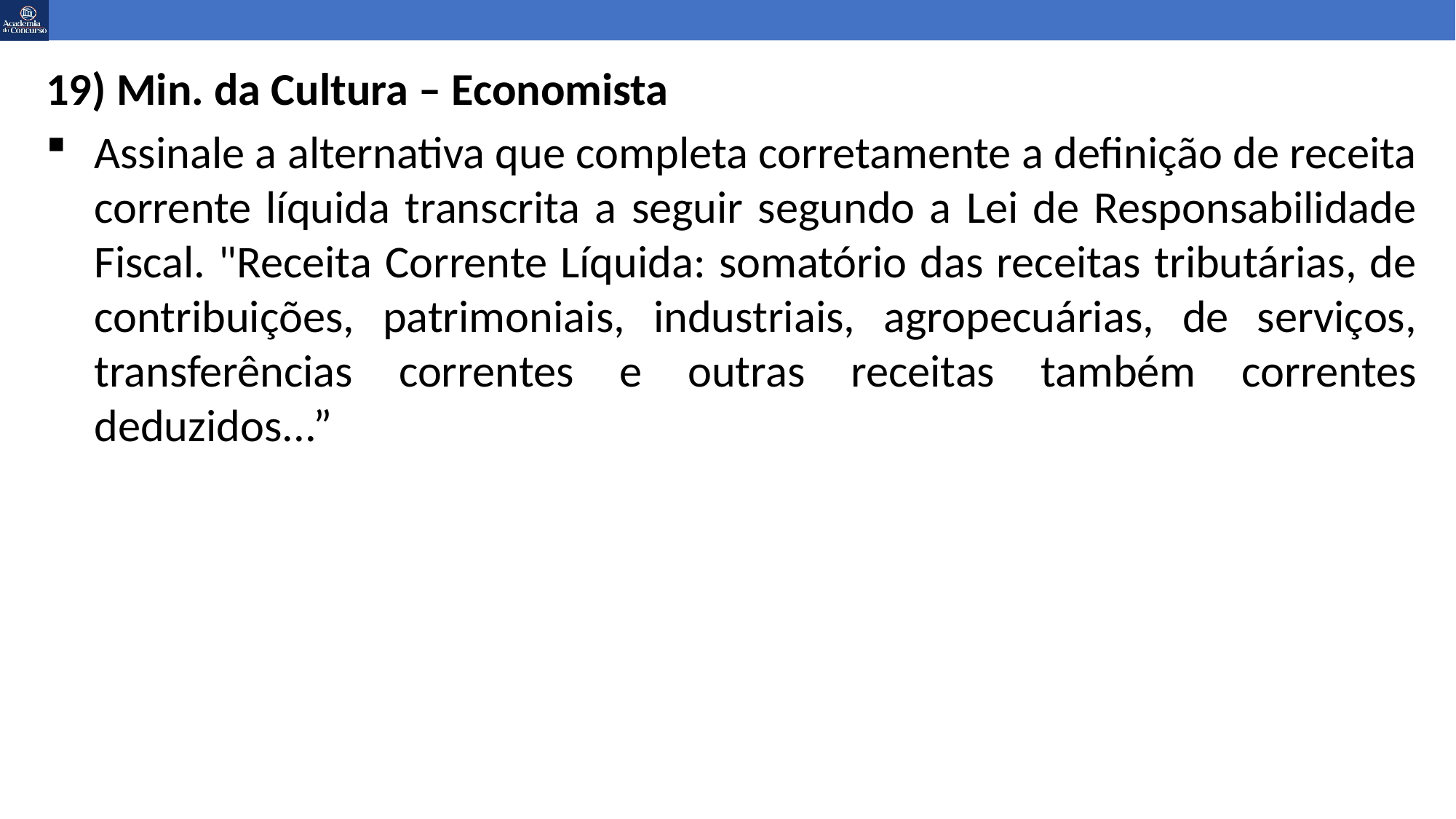

19) Min. da Cultura – Economista
Assinale a alternativa que completa corretamente a definição de receita corrente líquida transcrita a seguir segundo a Lei de Responsabilidade Fiscal. "Receita Corrente Líquida: somatório das receitas tributárias, de contribuições, patrimoniais, industriais, agropecuárias, de serviços, transferências correntes e outras receitas também correntes deduzidos...”